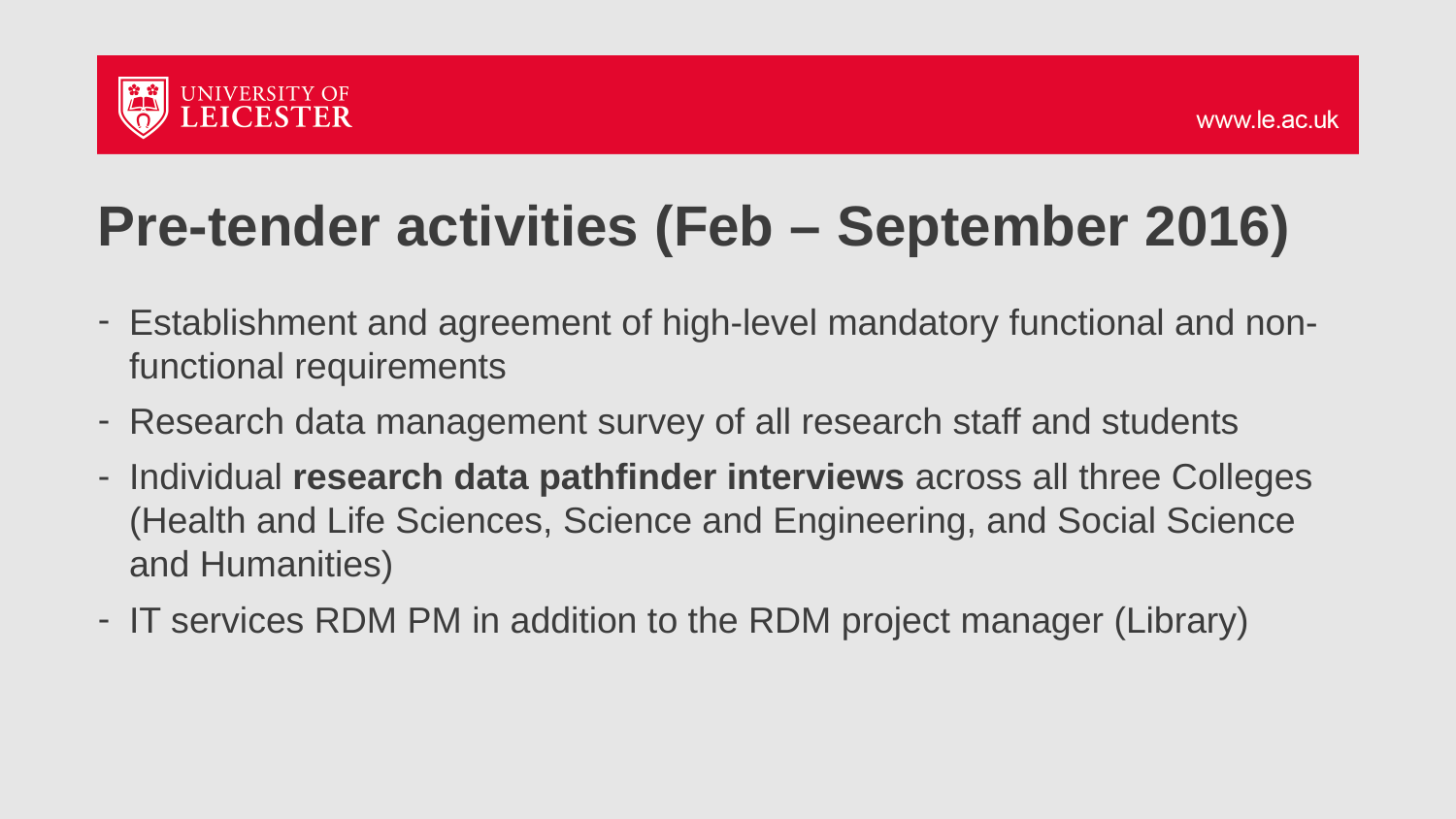

# Pre-tender activities (Feb – September 2016)
Establishment and agreement of high-level mandatory functional and non-functional requirements
Research data management survey of all research staff and students
Individual research data pathfinder interviews across all three Colleges (Health and Life Sciences, Science and Engineering, and Social Science and Humanities)
IT services RDM PM in addition to the RDM project manager (Library)